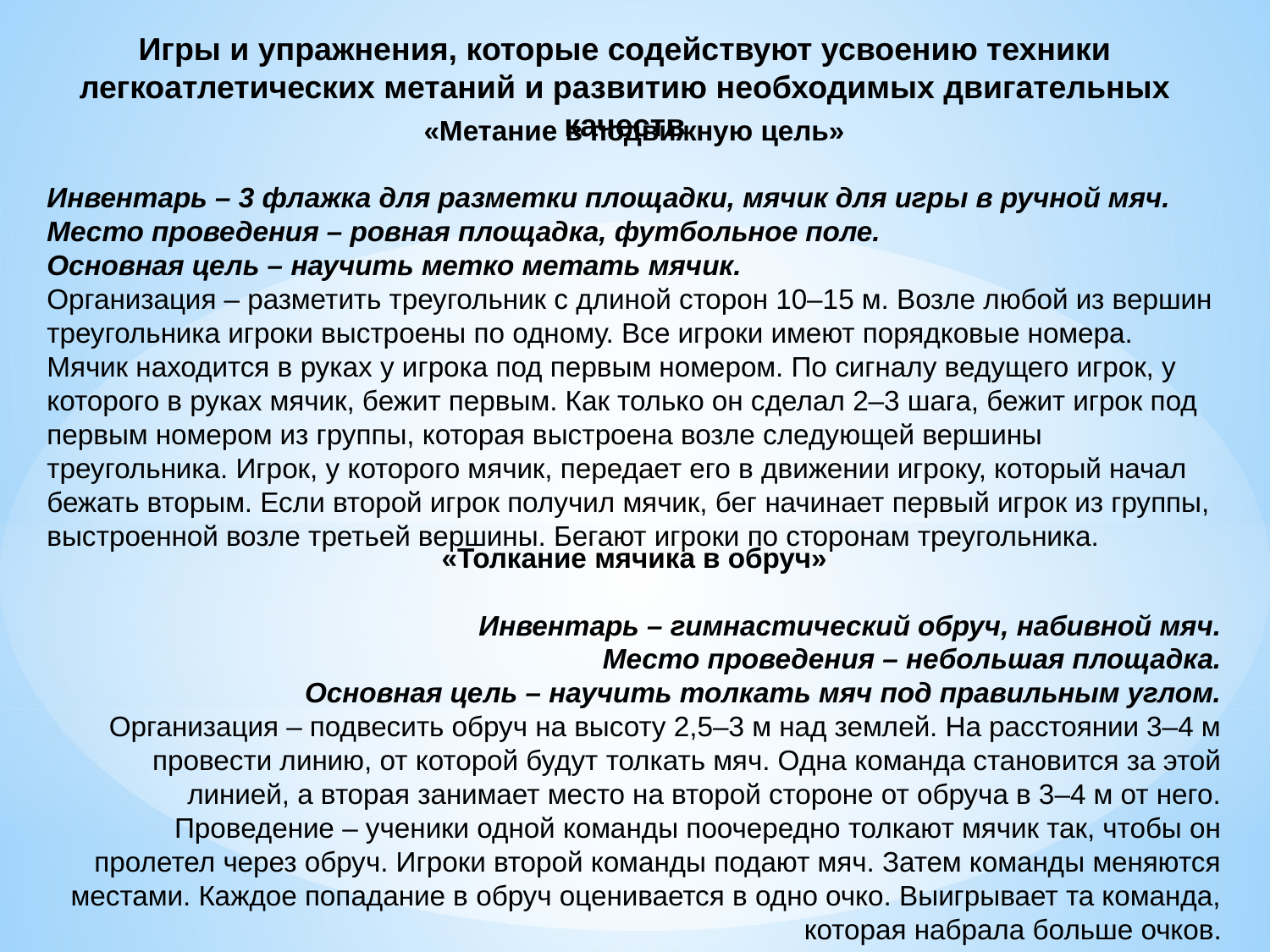

Игры и упражнения, которые содействуют усвоению техники легкоатлетических метаний и развитию необходимых двигательных качеств
«Метание в подвижную цель»

Инвентарь – 3 флажка для разметки площадки, мячик для игры в ручной мяч.
Место проведения – ровная площадка, футбольное поле.
Основная цель – научить метко метать мячик.
Организация – разметить треугольник с длиной сторон 10–15 м. Возле любой из вершин треугольника игроки выстроены по одному. Все игроки имеют порядковые номера. Мячик находится в руках у игрока под первым номером. По сигналу ведущего игрок, у которого в руках мячик, бежит первым. Как только он сделал 2–3 шага, бежит игрок под первым номером из группы, которая выстроена возле следующей вершины треугольника. Игрок, у которого мячик, передает его в движении игроку, который начал бежать вторым. Если второй игрок получил мячик, бег начинает первый игрок из группы, выстроенной возле третьей вершины. Бегают игроки по сторонам треугольника.
«Толкание мячика в обруч»

Инвентарь – гимнастический обруч, набивной мяч.
Место проведения – небольшая площадка.
Основная цель – научить толкать мяч под правильным углом.
Организация – подвесить обруч на высоту 2,5–3 м над землей. На расстоянии 3–4 м провести линию, от которой будут толкать мяч. Одна команда становится за этой линией, а вторая занимает место на второй стороне от обруча в 3–4 м от него.
Проведение – ученики одной команды поочередно толкают мячик так, чтобы он пролетел через обруч. Игроки второй команды подают мяч. Затем команды меняются местами. Каждое попадание в обруч оценивается в одно очко. Выигрывает та команда, которая набрала больше очков.